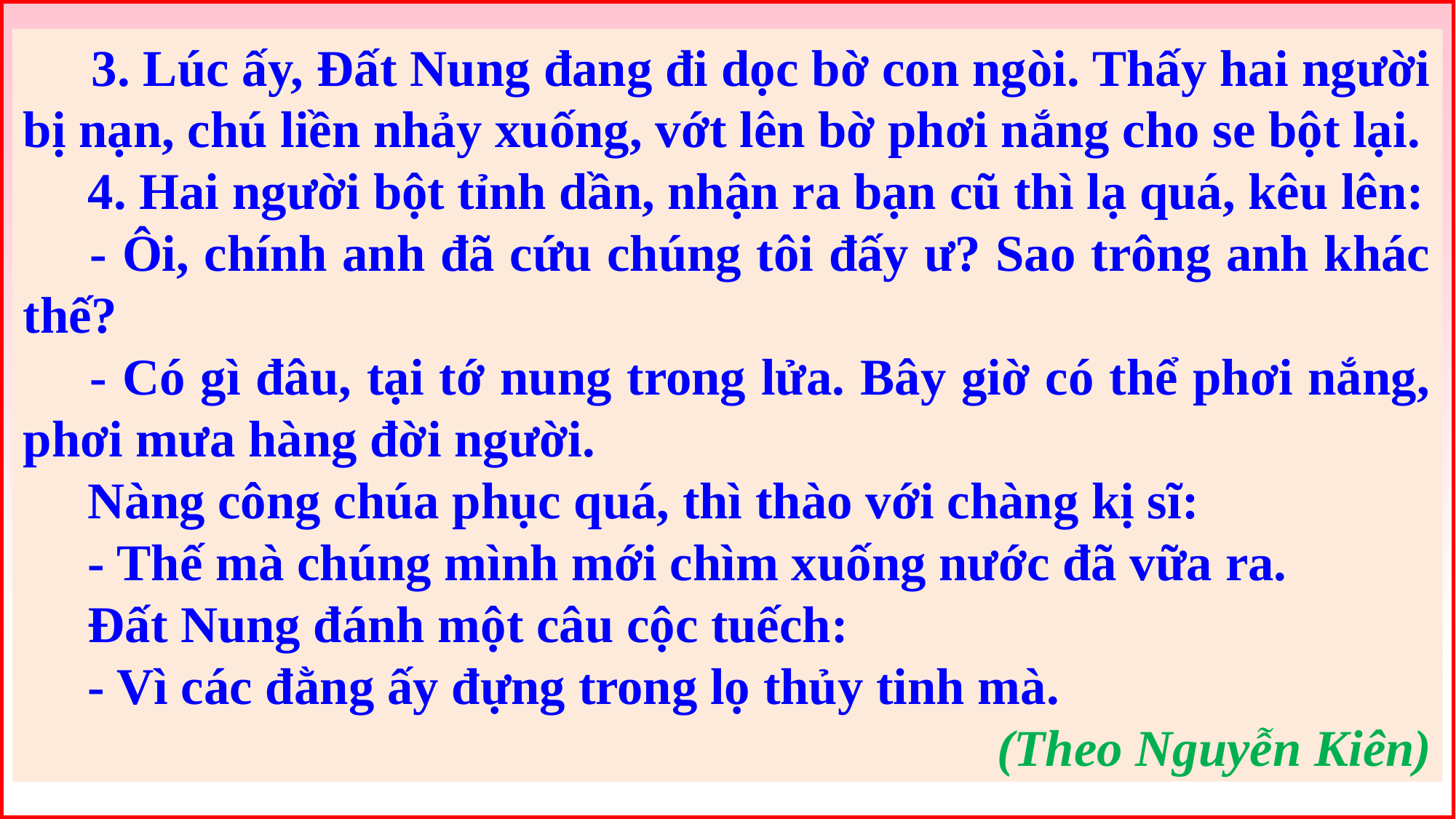

3. Lúc ấy, Đất Nung đang đi dọc bờ con ngòi. Thấy hai người bị nạn, chú liền nhảy xuống, vớt lên bờ phơi nắng cho se bột lại.
     4. Hai người bột tỉnh dần, nhận ra bạn cũ thì lạ quá, kêu lên:
     - Ôi, chính anh đã cứu chúng tôi đấy ư? Sao trông anh khác thế?
     - Có gì đâu, tại tớ nung trong lửa. Bây giờ có thể phơi nắng, phơi mưa hàng đời người.
     Nàng công chúa phục quá, thì thào với chàng kị sĩ:
     - Thế mà chúng mình mới chìm xuống nước đã vữa ra.
     Đất Nung đánh một câu cộc tuếch:
     - Vì các đằng ấy đựng trong lọ thủy tinh mà.
(Theo Nguyễn Kiên)